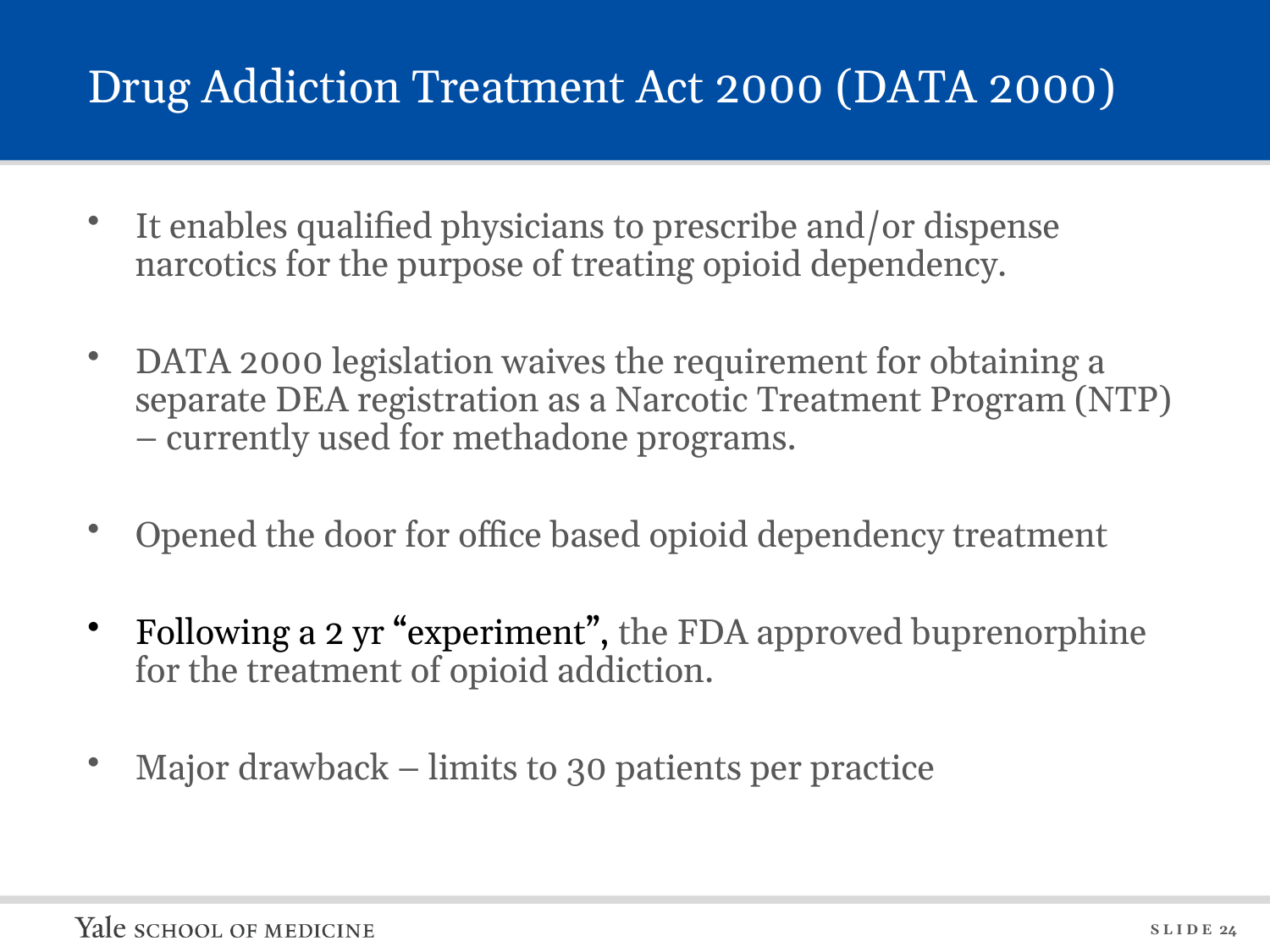

# Drug Addiction Treatment Act 2000 (DATA 2000)
It enables qualified physicians to prescribe and/or dispense narcotics for the purpose of treating opioid dependency.

DATA 2000 legislation waives the requirement for obtaining a separate DEA registration as a Narcotic Treatment Program (NTP) – currently used for methadone programs.

Opened the door for office based opioid dependency treatment

Following a 2 yr “experiment”, the FDA approved buprenorphine for the treatment of opioid addiction.

Major drawback – limits to 30 patients per practice